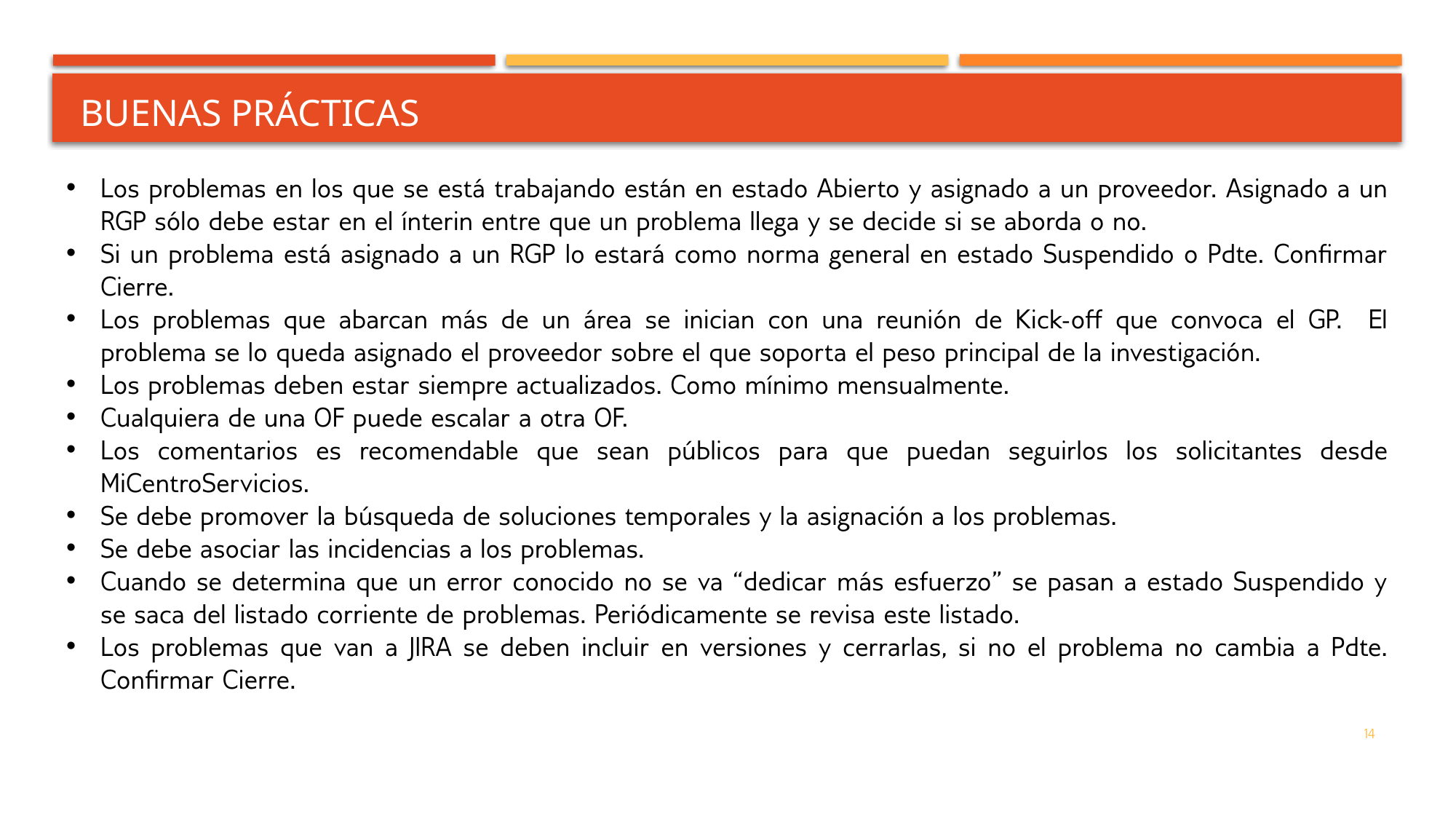

# buenas prÁcticas
Los problemas en los que se está trabajando están en estado Abierto y asignado a un proveedor. Asignado a un RGP sólo debe estar en el ínterin entre que un problema llega y se decide si se aborda o no.
Si un problema está asignado a un RGP lo estará como norma general en estado Suspendido o Pdte. Confirmar Cierre.
Los problemas que abarcan más de un área se inician con una reunión de Kick-off que convoca el GP.  El problema se lo queda asignado el proveedor sobre el que soporta el peso principal de la investigación.
Los problemas deben estar siempre actualizados. Como mínimo mensualmente.
Cualquiera de una OF puede escalar a otra OF.
Los comentarios es recomendable que sean públicos para que puedan seguirlos los solicitantes desde MiCentroServicios.
Se debe promover la búsqueda de soluciones temporales y la asignación a los problemas.
Se debe asociar las incidencias a los problemas.
Cuando se determina que un error conocido no se va “dedicar más esfuerzo” se pasan a estado Suspendido y se saca del listado corriente de problemas. Periódicamente se revisa este listado.
Los problemas que van a JIRA se deben incluir en versiones y cerrarlas, si no el problema no cambia a Pdte. Confirmar Cierre.

14